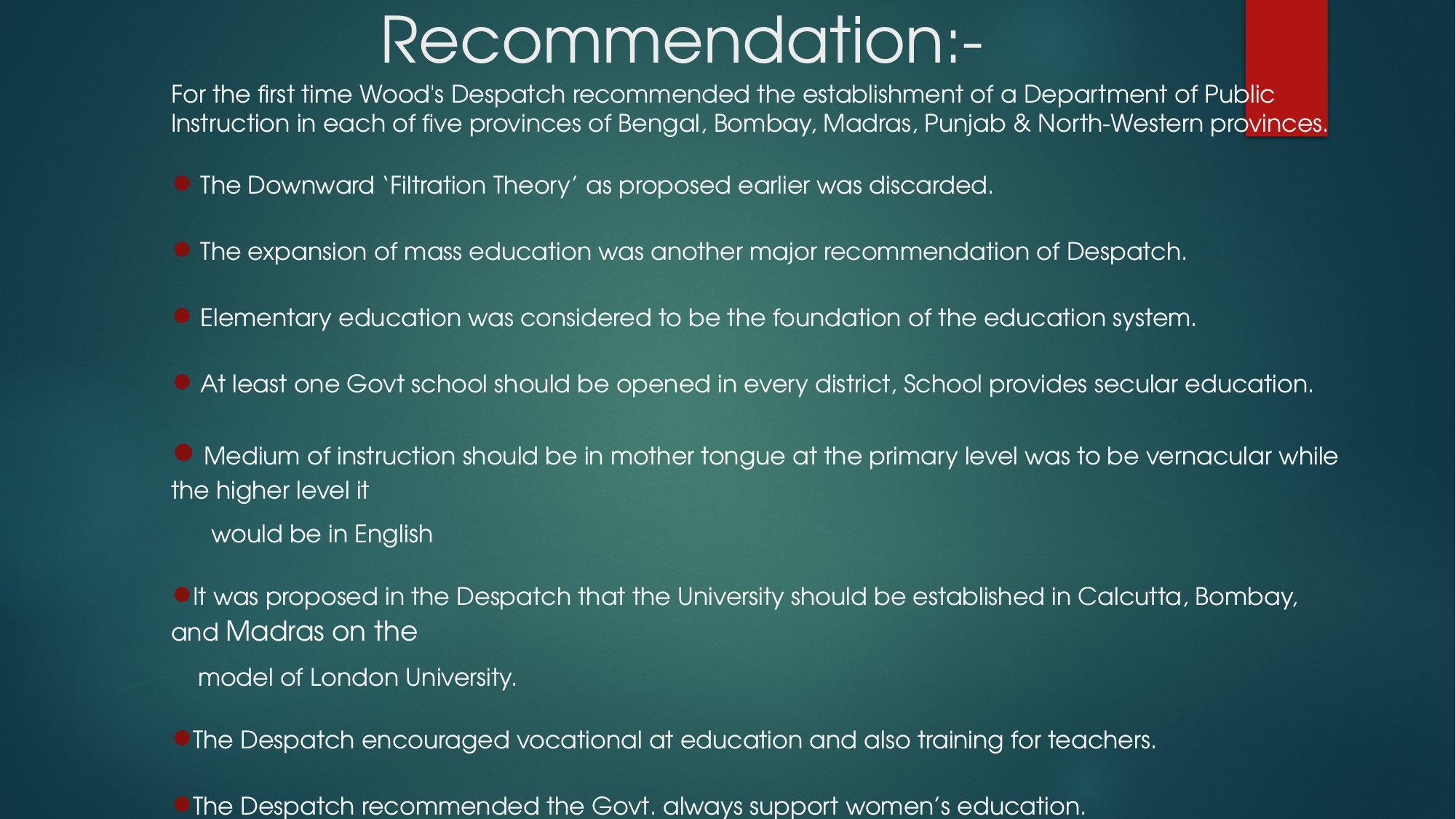

# Recommendation:-
For the first time Wood's Despatch recommended the establishment of a Department of Public Instruction in each of five provinces of Bengal, Bombay, Madras, Punjab & North-Western provinces.
• The Downward ‘Filtration Theory’ as proposed earlier was discarded.
• The expansion of mass education was another major recommendation of Despatch.
• Elementary education was considered to be the foundation of the education system.
• At least one Govt school should be opened in every district, School provides secular education.
• Medium of instruction should be in mother tongue at the primary level was to be vernacular while the higher level it
      would be in English
•It was proposed in the Despatch that the University should be established in Calcutta, Bombay, and Madras on the
    model of London University.
•The Despatch encouraged vocational at education and also training for teachers.
•The Despatch recommended the Govt. always support women’s education.